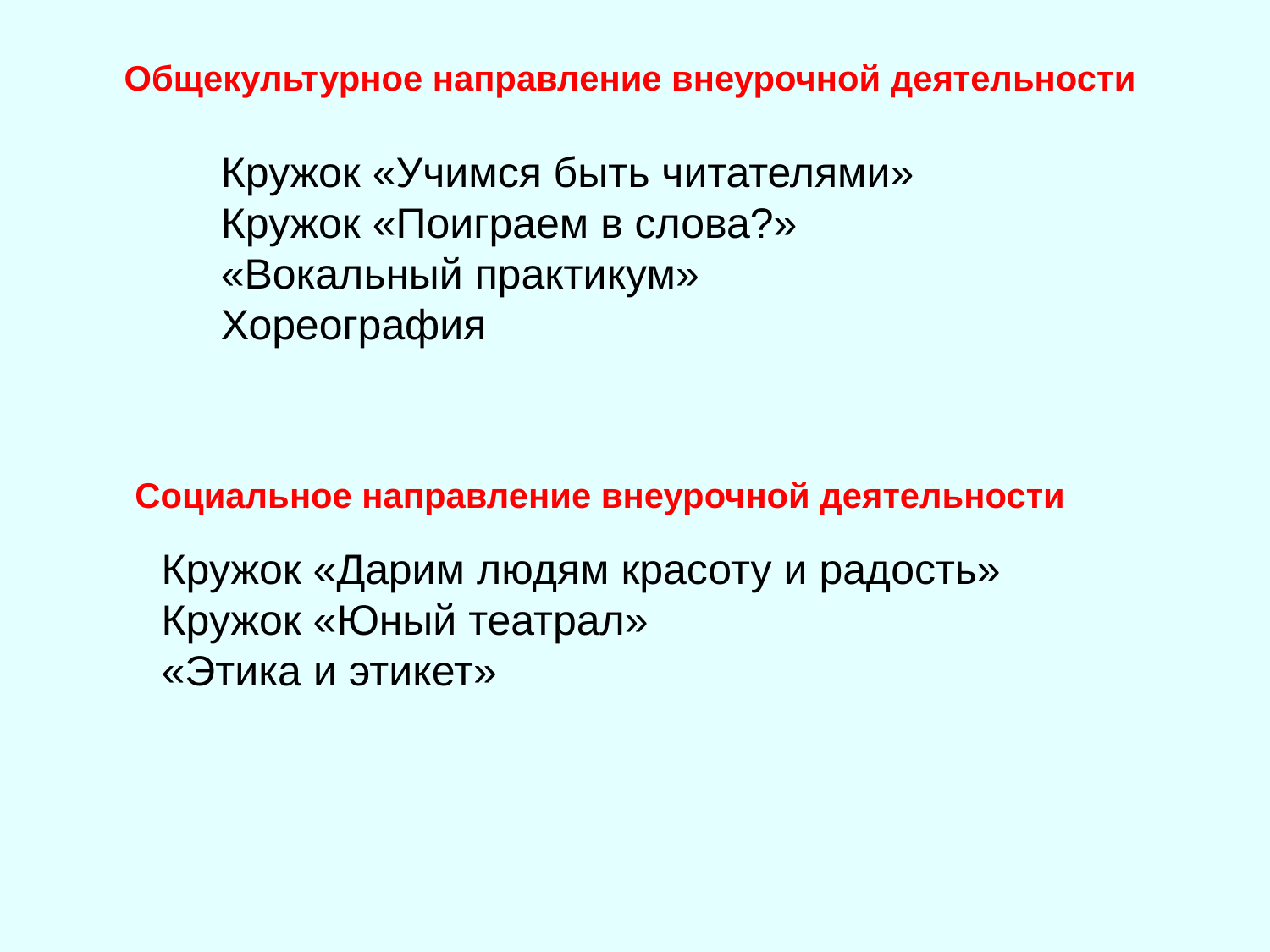

Общекультурное направление внеурочной деятельности
Кружок «Учимся быть читателями»
Кружок «Поиграем в слова?»
«Вокальный практикум»
Хореография
Социальное направление внеурочной деятельности
Кружок «Дарим людям красоту и радость»
Кружок «Юный театрал»
«Этика и этикет»